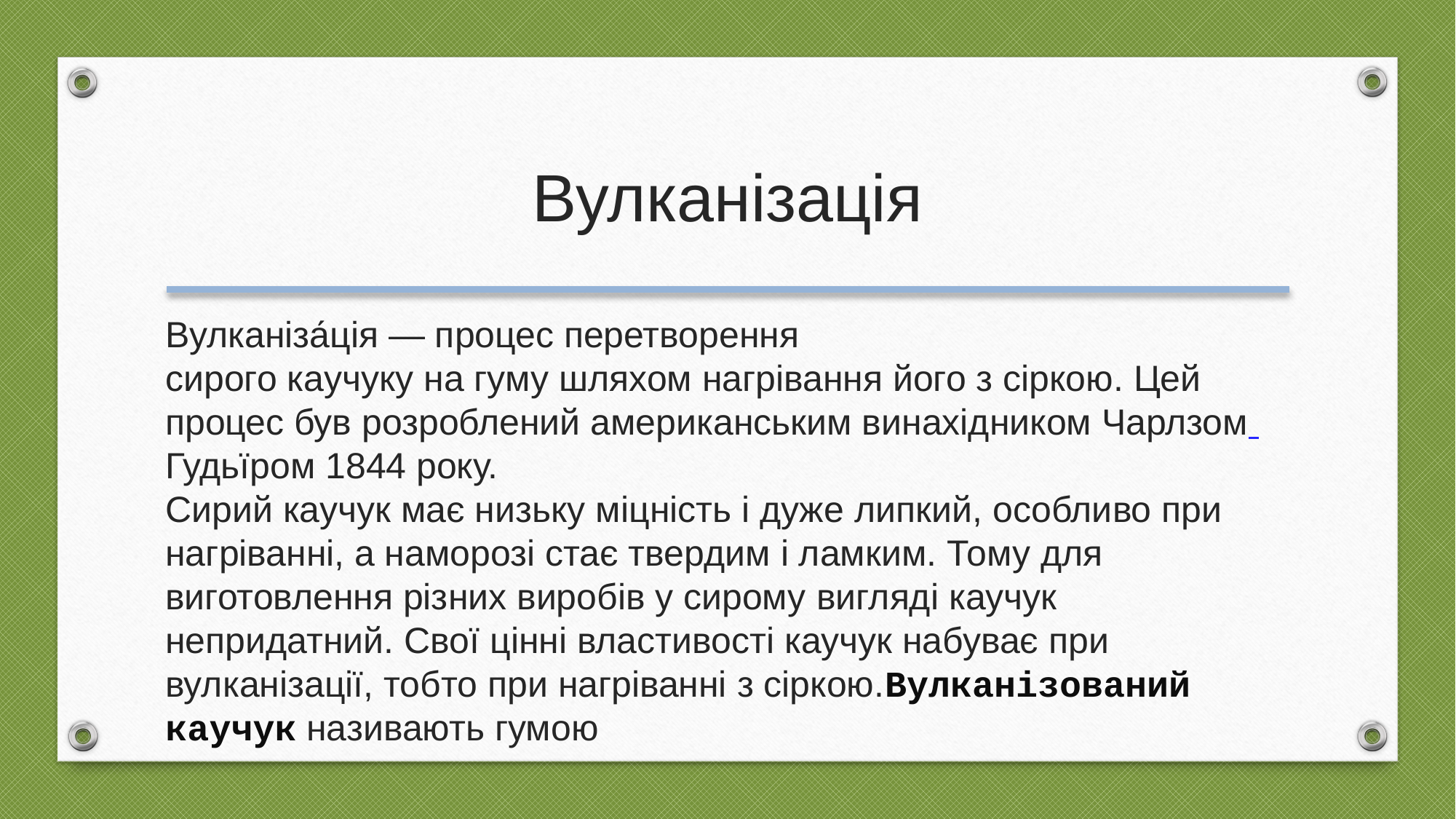

# Вулканізація
Вулканіза́ція — процес перетворення сирого каучуку на гуму шляхом нагрівання його з сіркою. Цей процес був розроблений американським винахідником Чарлзом Гудьїром 1844 року.
Сирий каучук має низьку міцність і дуже липкий, особливо при нагріванні, а наморозі стає твердим і ламким. Тому для виготовлення різних виробів у сирому вигляді каучук непридатний. Свої цінні властивості каучук набуває при вулканізації, тобто при нагріванні з сіркою.Вулканізований каучук називають гумою